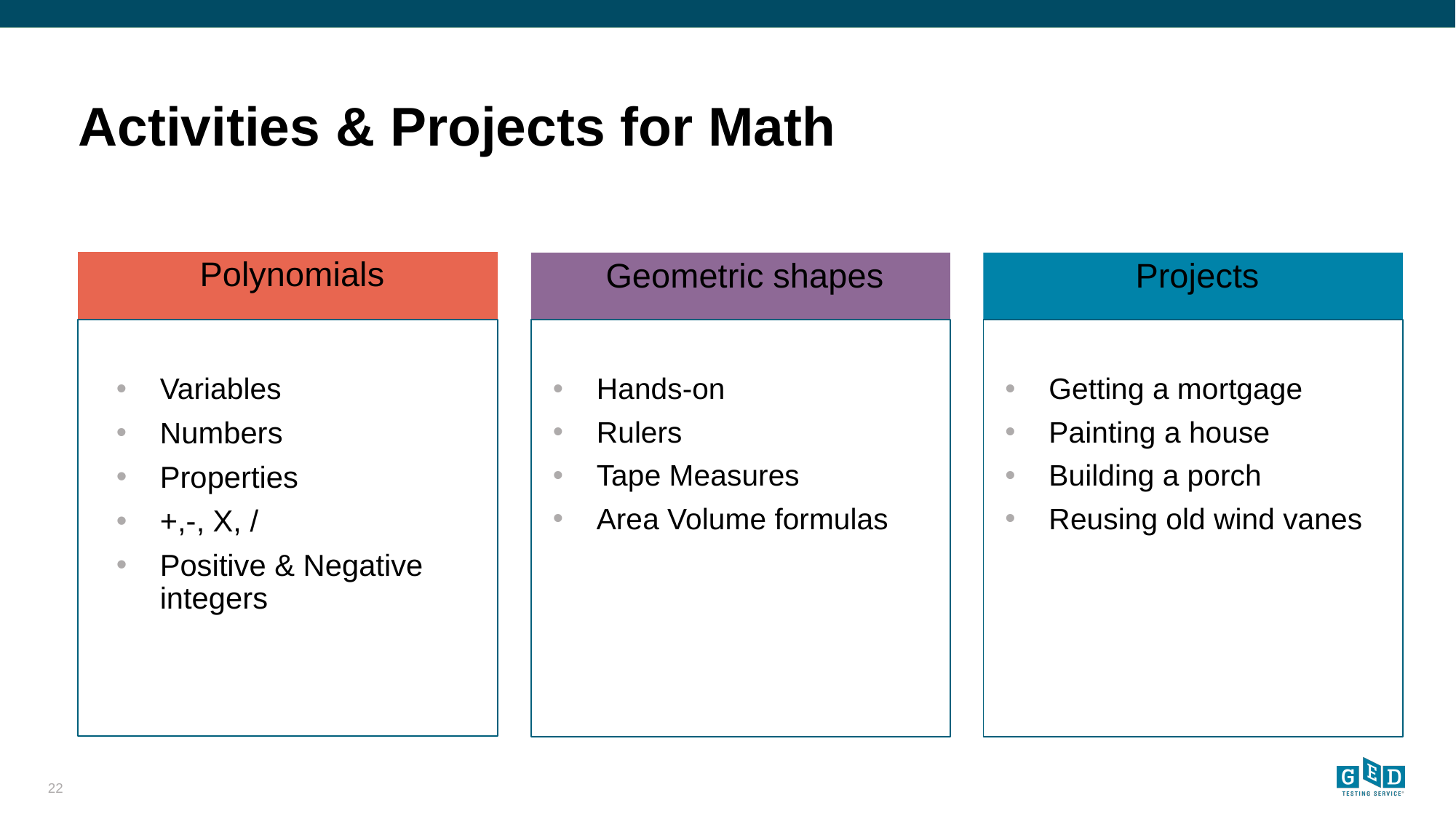

# Activities & Projects for Math
Polynomials
Geometric shapes
Projects
Variables
Numbers
Properties
+,-, X, /
Positive & Negative integers

Hands-on
Rulers
Tape Measures
Area Volume formulas

Getting a mortgage
Painting a house
Building a porch
Reusing old wind vanes

22